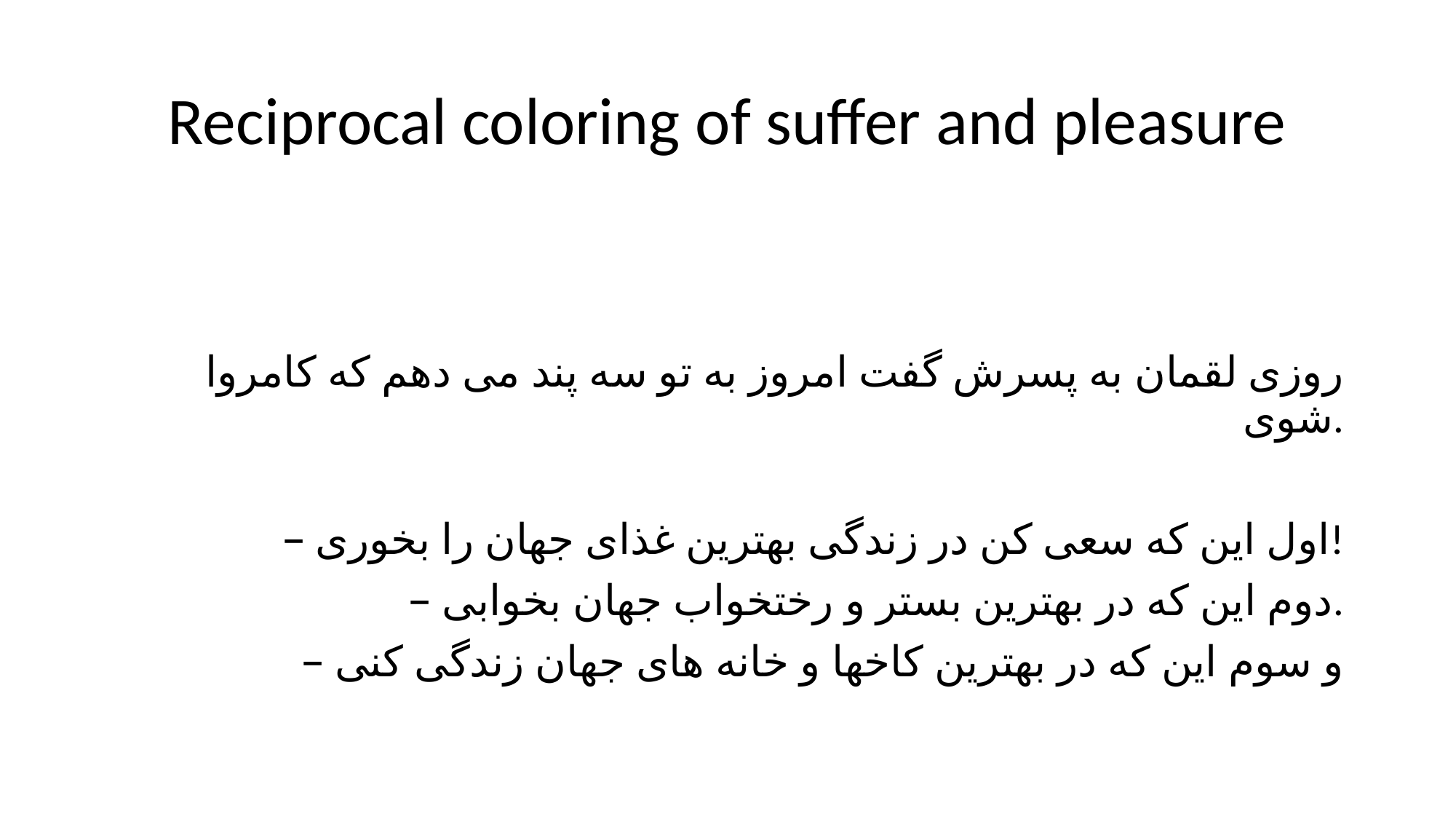

# Reciprocal coloring of suffer and pleasure

روزی لقمان به پسرش گفت امروز به تو سه پند می دهم که کامروا شوی.

– اول این که سعی کن در زندگی بهترین غذای جهان را بخوری!
– دوم این که در بهترین بستر و رختخواب جهان بخوابی.
– و سوم این که در بهترین کاخها و خانه های جهان زندگی کنی